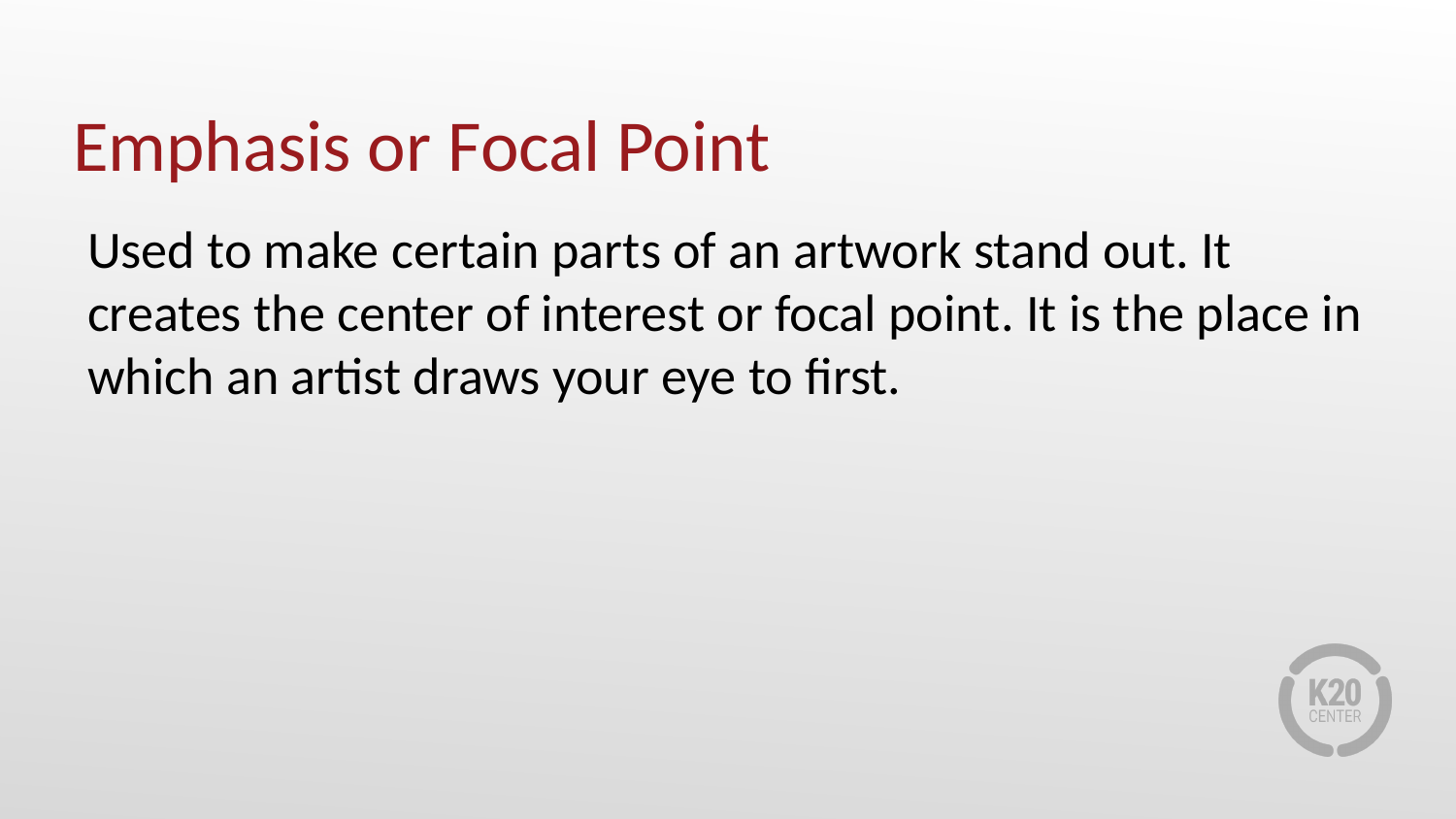

# Emphasis or Focal Point
Used to make certain parts of an artwork stand out. It creates the center of interest or focal point. It is the place in which an artist draws your eye to first.